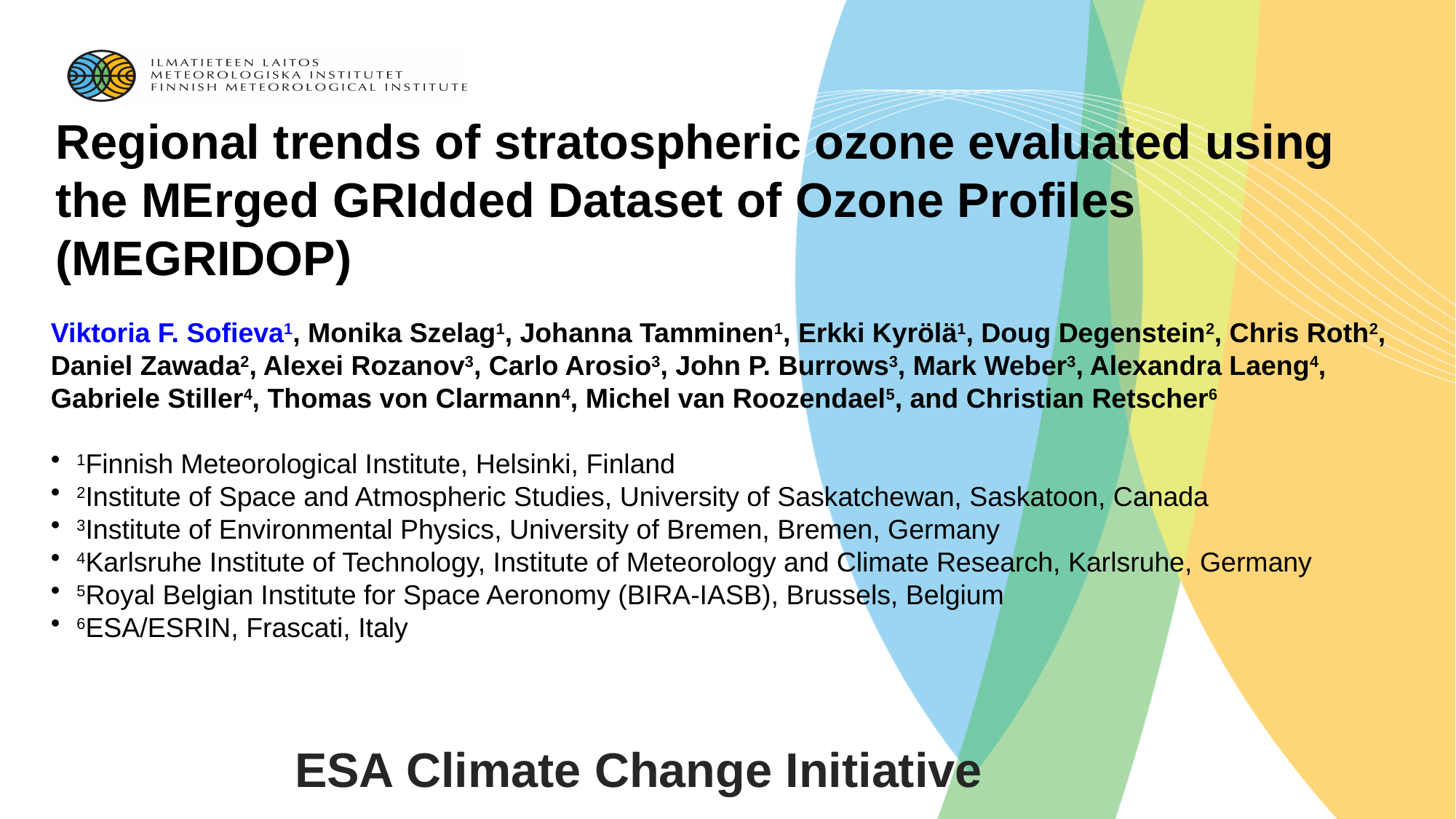

# Regional trends of stratospheric ozone evaluated using the MErged GRIdded Dataset of Ozone Profiles (MEGRIDOP)
Viktoria F. Sofieva1, Monika Szelag1, Johanna Tamminen1, Erkki Kyrölä1, Doug Degenstein2, Chris Roth2, Daniel Zawada2, Alexei Rozanov3, Carlo Arosio3, John P. Burrows3, Mark Weber3, Alexandra Laeng4, Gabriele Stiller4, Thomas von Clarmann4, Michel van Roozendael5, and Christian Retscher6

1Finnish Meteorological Institute, Helsinki, Finland
2Institute of Space and Atmospheric Studies, University of Saskatchewan, Saskatoon, Canada
3Institute of Environmental Physics, University of Bremen, Bremen, Germany
4Karlsruhe Institute of Technology, Institute of Meteorology and Climate Research, Karlsruhe, Germany
5Royal Belgian Institute for Space Aeronomy (BIRA-IASB), Brussels, Belgium
6ESA/ESRIN, Frascati, Italy

ESA Climate Change Initiative